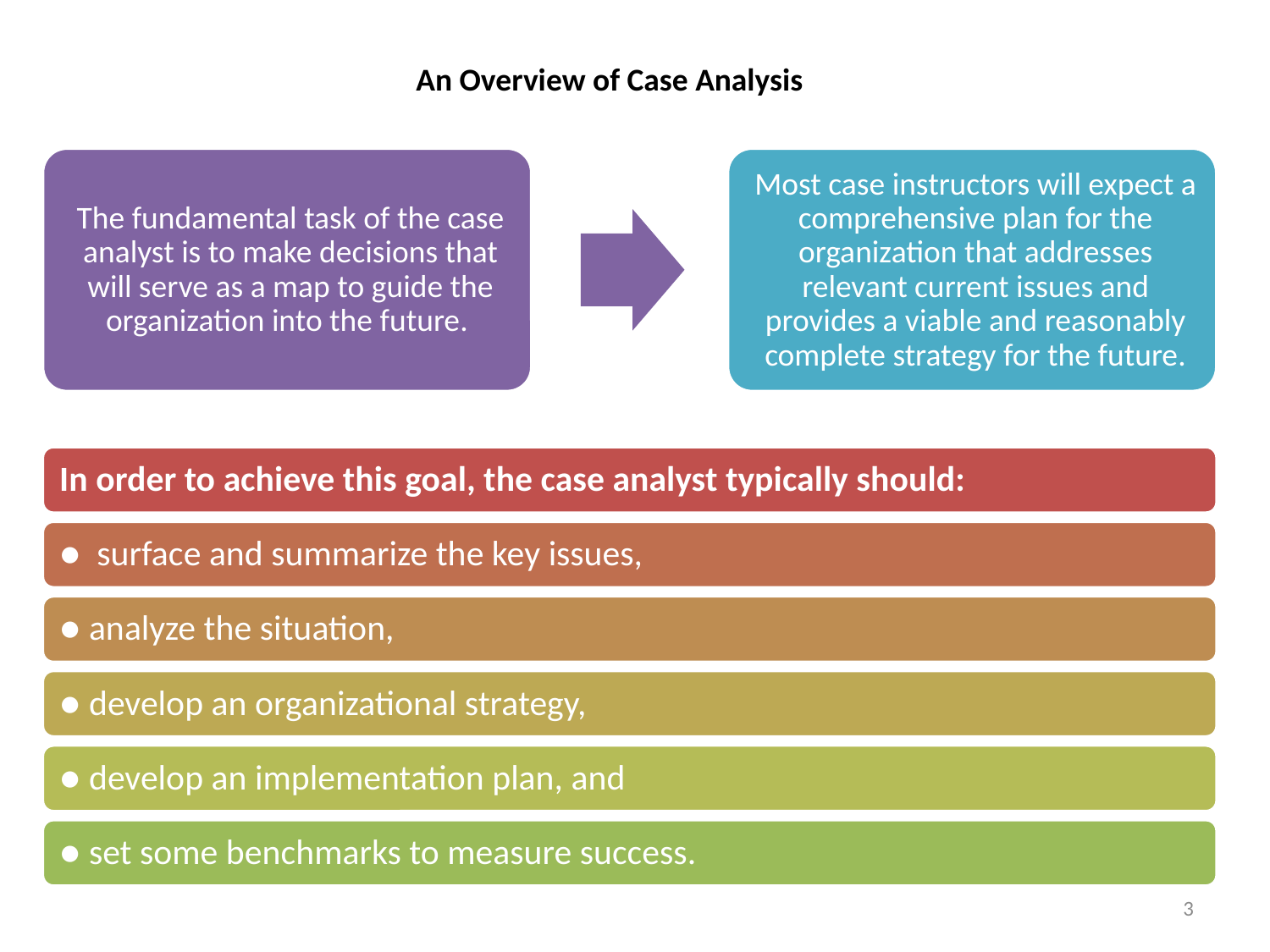

An Overview of Case Analysis
The fundamental task of the case analyst is to make decisions that will serve as a map to guide the organization into the future.

Most case instructors will expect a comprehensive plan for the organization that addresses relevant current issues and provides a viable and reasonably complete strategy for the future.
In order to achieve this goal, the case analyst typically should:
●  surface and summarize the key issues,
● analyze the situation,
● develop an organizational strategy,
● develop an implementation plan, and
● set some benchmarks to measure success.
3